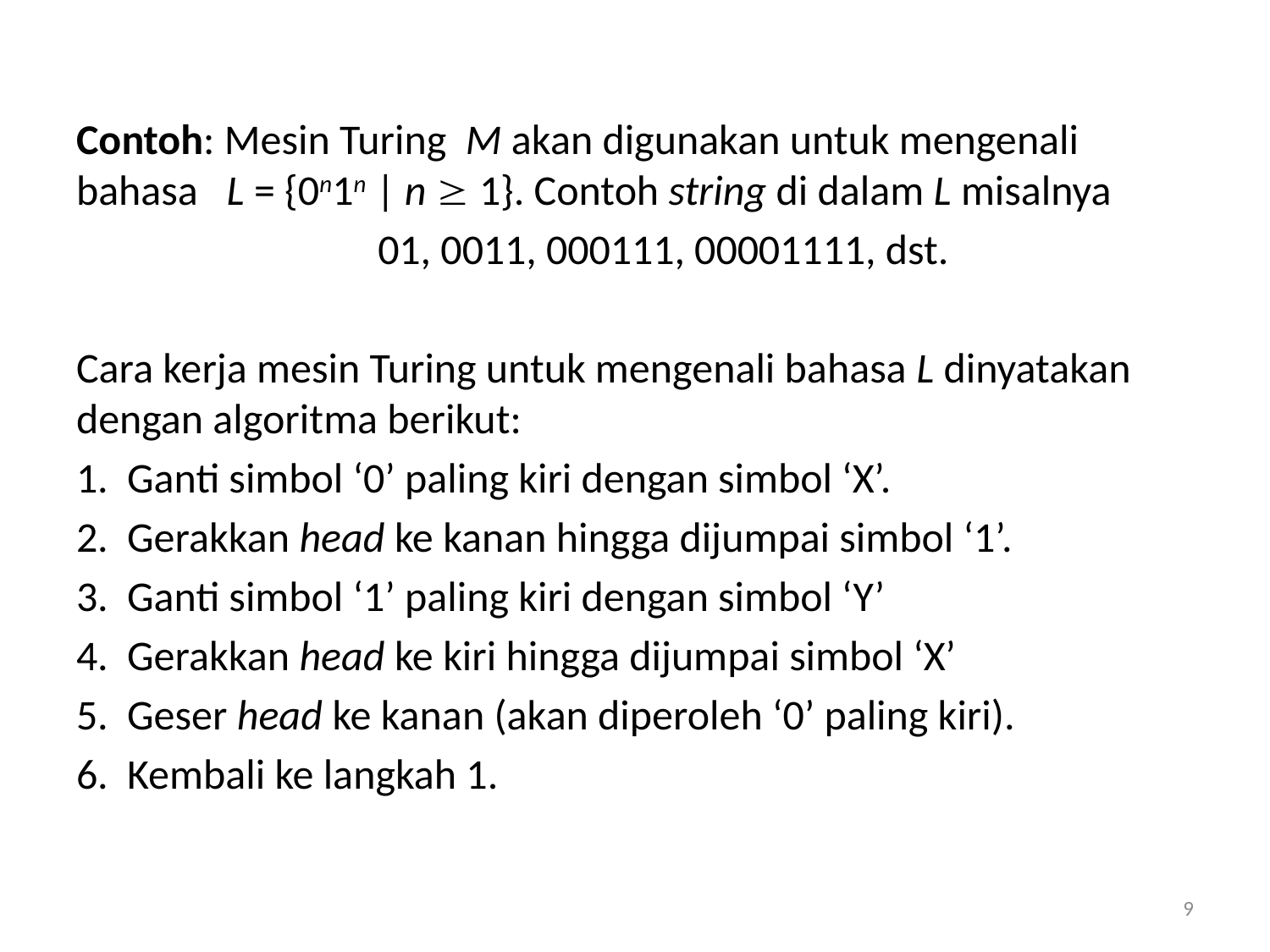

Contoh: Mesin Turing  M akan digunakan untuk mengenali bahasa   L = {0n1n | n ≥ 1}. Contoh string di dalam L misalnya
			01, 0011, 000111, 00001111, dst.

Cara kerja mesin Turing untuk mengenali bahasa L dinyatakan dengan algoritma berikut:
1.  Ganti simbol ‘0’ paling kiri dengan simbol ‘X’.
2.  Gerakkan head ke kanan hingga dijumpai simbol ‘1’.
3.  Ganti simbol ‘1’ paling kiri dengan simbol ‘Y’
4.  Gerakkan head ke kiri hingga dijumpai simbol ‘X’
5.  Geser head ke kanan (akan diperoleh ‘0’ paling kiri).
6.  Kembali ke langkah 1.

9